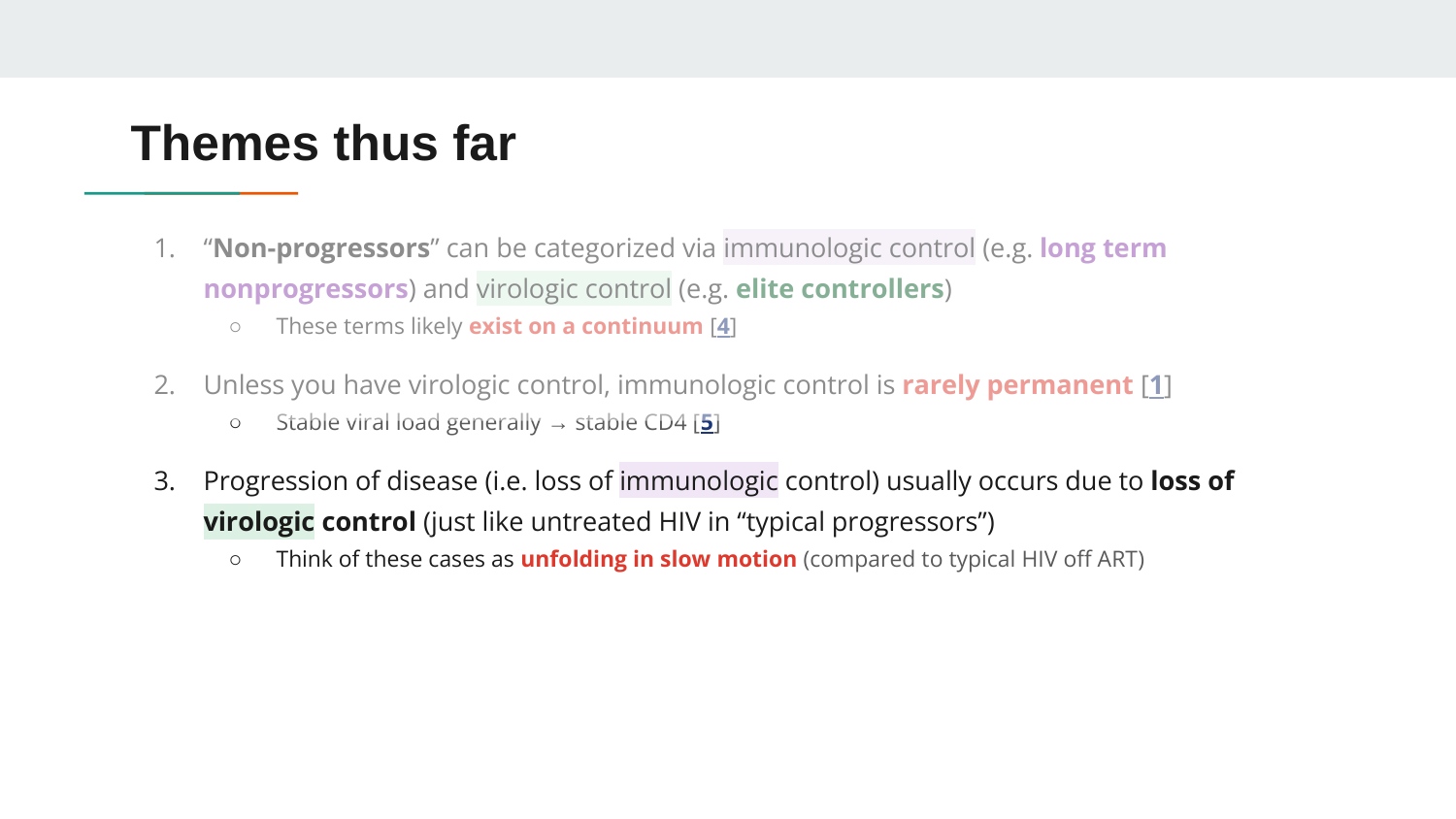

# Themes thus far
“Non-progressors” can be categorized via immunologic control (e.g. long term nonprogressors) and virologic control (e.g. elite controllers)
These terms likely exist on a continuum [4]
Unless you have virologic control, immunologic control is rarely permanent [1]
Stable viral load generally → stable CD4 [5]
Progression of disease (i.e. loss of immunologic control) usually occurs due to loss of virologic control (just like untreated HIV in “typical progressors”)
Think of these cases as unfolding in slow motion (compared to typical HIV off ART)